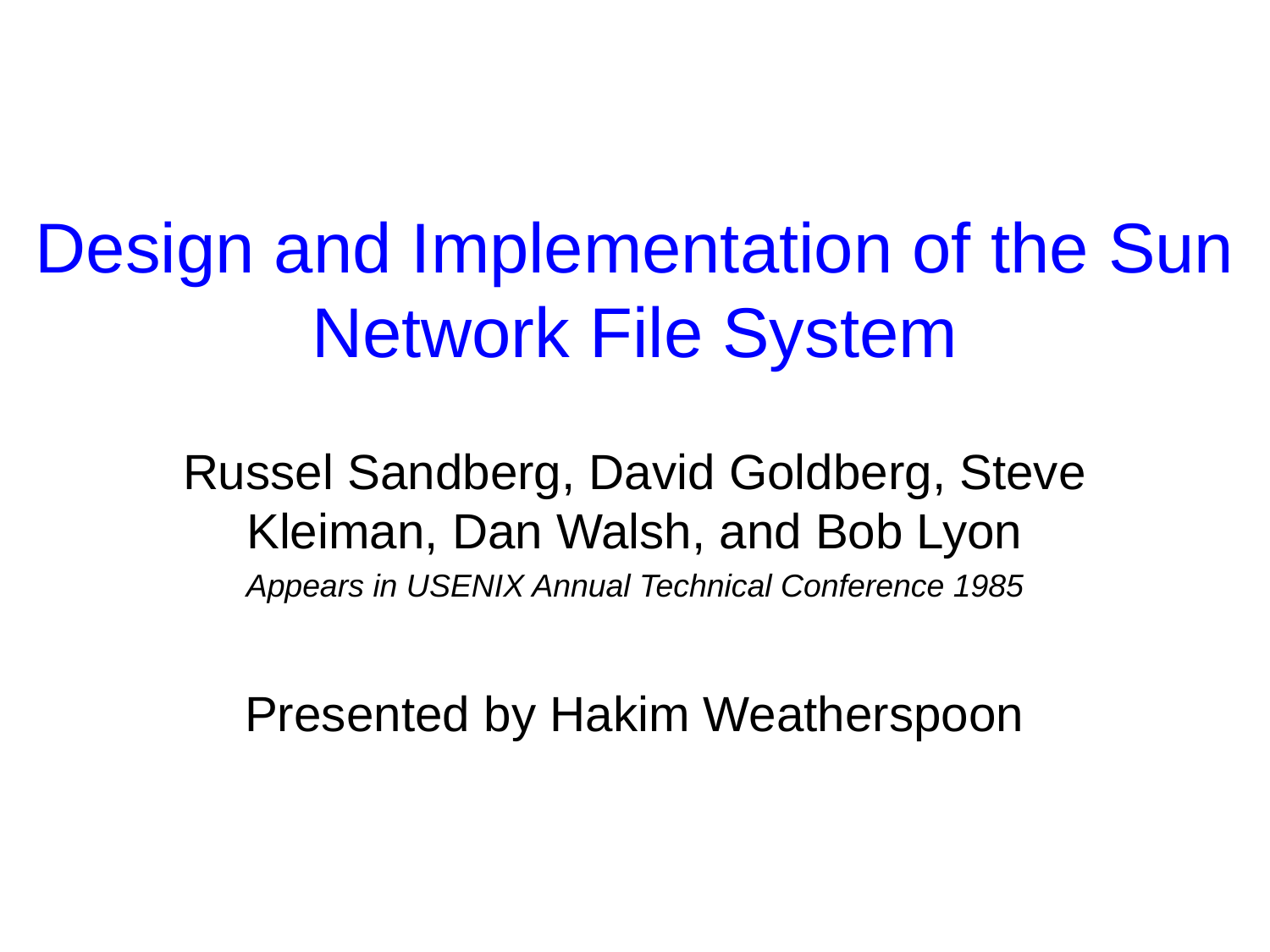

# Design and Implementation of the Sun Network File System
Russel Sandberg, David Goldberg, Steve Kleiman, Dan Walsh, and Bob Lyon
Appears in USENIX Annual Technical Conference 1985

Presented by Hakim Weatherspoon